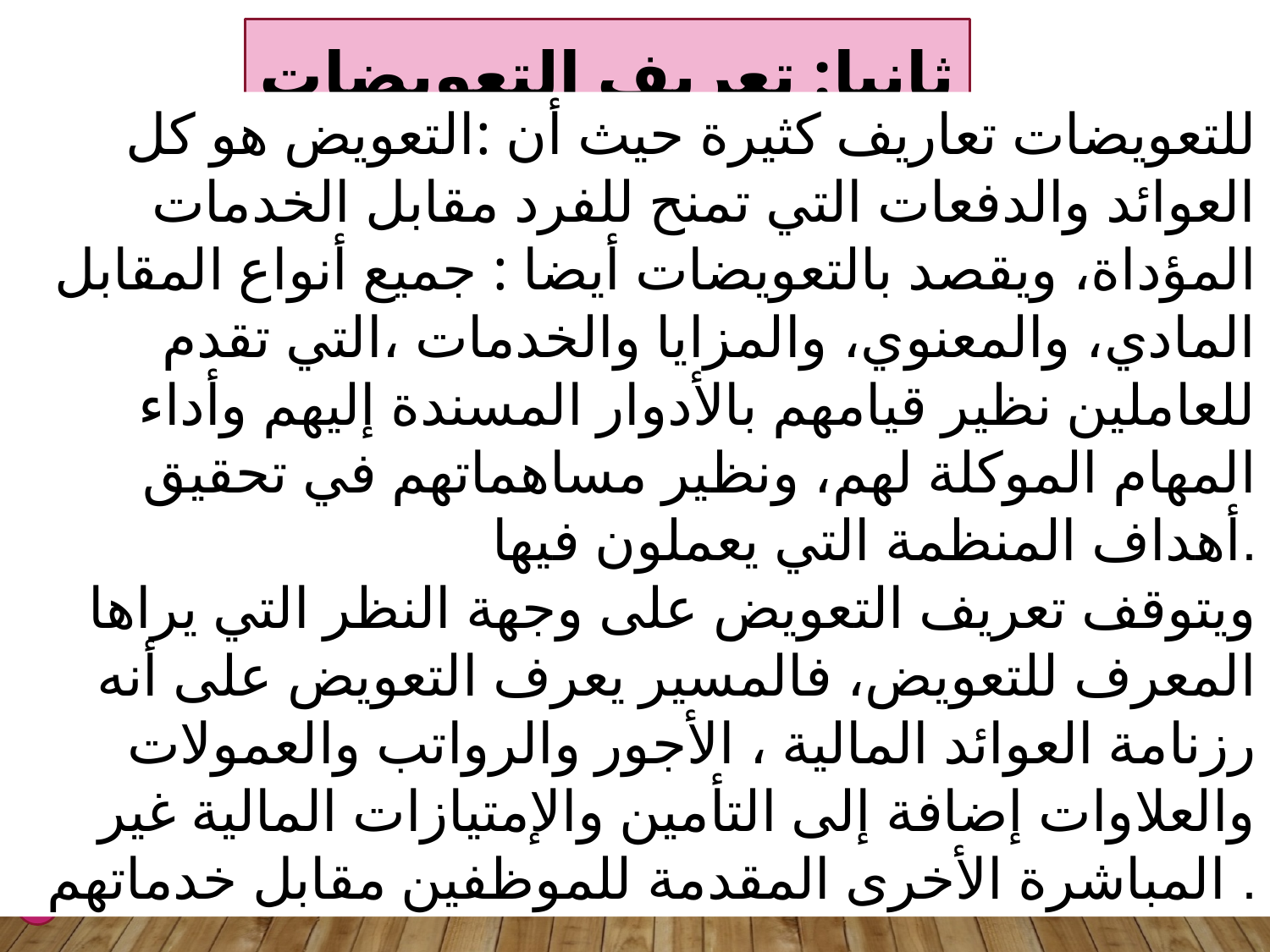

ثانيا: تعريف التعويضات
للتعويضات تعاريف كثيرة حيث أن :التعويض هو كل العوائد والدفعات التي تمنح للفرد مقابل الخدمات المؤداة، ويقصد بالتعويضات أيضا : جميع أنواع المقابل المادي، والمعنوي، والمزايا والخدمات ،التي تقدم للعاملين نظير قيامهم بالأدوار المسندة إليهم وأداء المهام الموكلة لهم، ونظير مساهماتهم في تحقيق أهداف المنظمة التي يعملون فيها.
ويتوقف تعريف التعويض على وجهة النظر التي يراها المعرف للتعويض، فالمسير يعرف التعويض على أنه رزنامة العوائد المالية ، الأجور والرواتب والعمولات والعلاوات إضافة إلى التأمين والإمتيازات المالية غير المباشرة الأخرى المقدمة للموظفين مقابل خدماتهم .
3